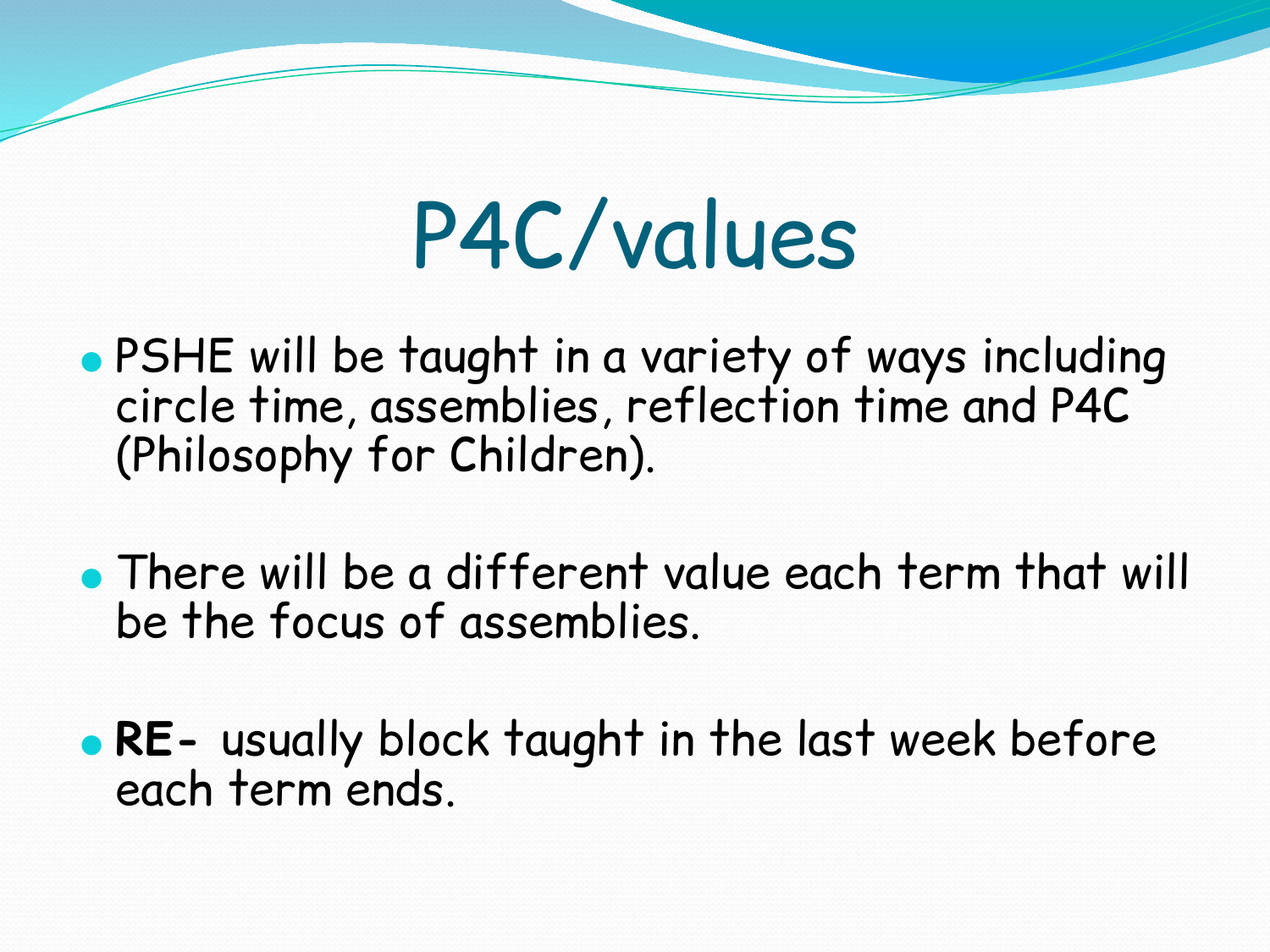

# P4C/values
PSHE will be taught in a variety of ways including circle time, assemblies, reflection time and P4C (Philosophy for Children).

There will be a different value each term that will be the focus of assemblies.

RE- usually block taught in the last week before each term ends.